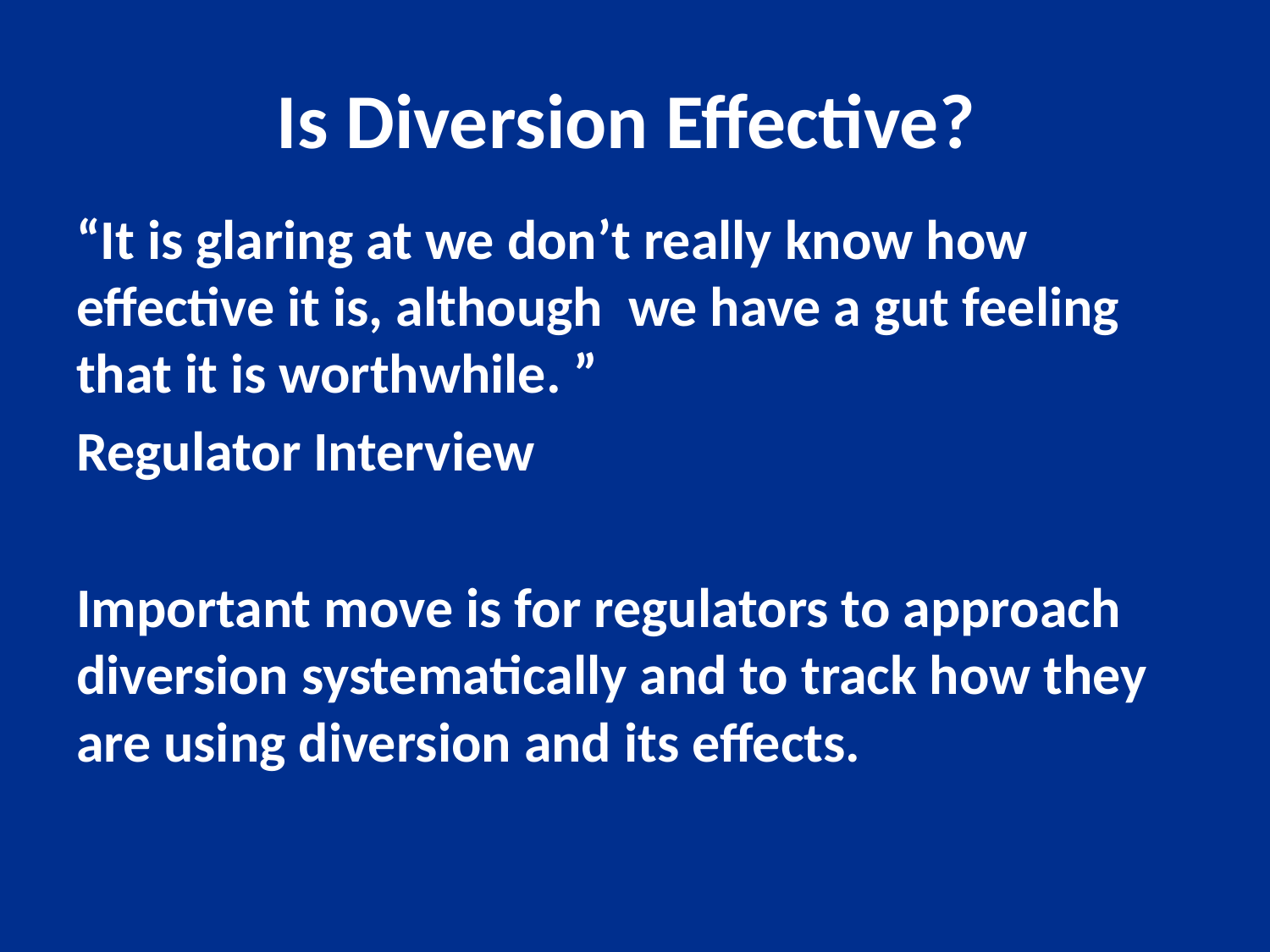

# Is Diversion Effective?
“It is glaring at we don’t really know how effective it is, although  we have a gut feeling that it is worthwhile. ”
Regulator Interview

Important move is for regulators to approach diversion systematically and to track how they are using diversion and its effects.